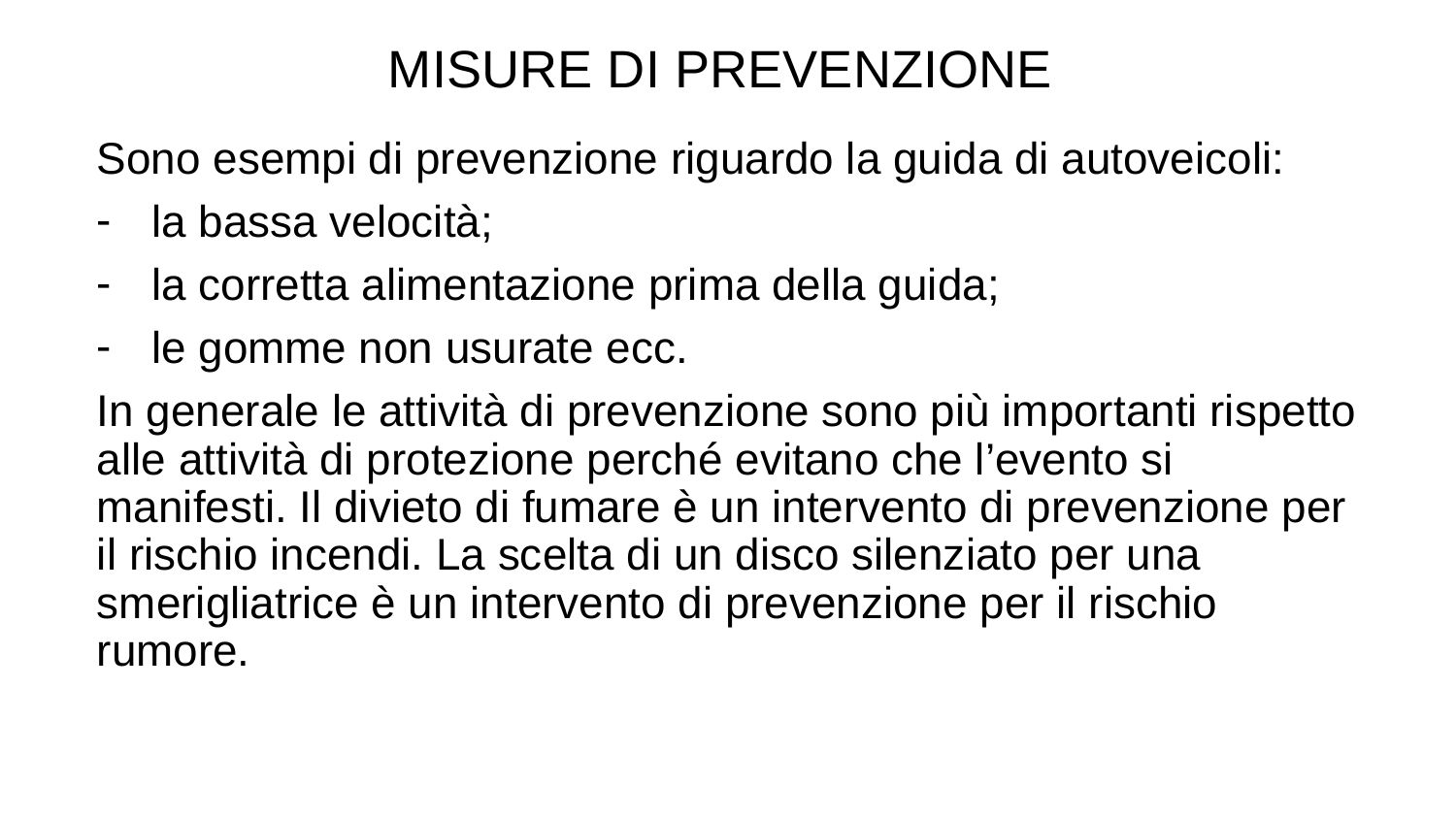

MISURE DI PREVENZIONE
Sono esempi di prevenzione riguardo la guida di autoveicoli:
la bassa velocità;
la corretta alimentazione prima della guida;
le gomme non usurate ecc.
In generale le attività di prevenzione sono più importanti rispetto alle attività di protezione perché evitano che l’evento si manifesti. Il divieto di fumare è un intervento di prevenzione per il rischio incendi. La scelta di un disco silenziato per una smerigliatrice è un intervento di prevenzione per il rischio rumore.